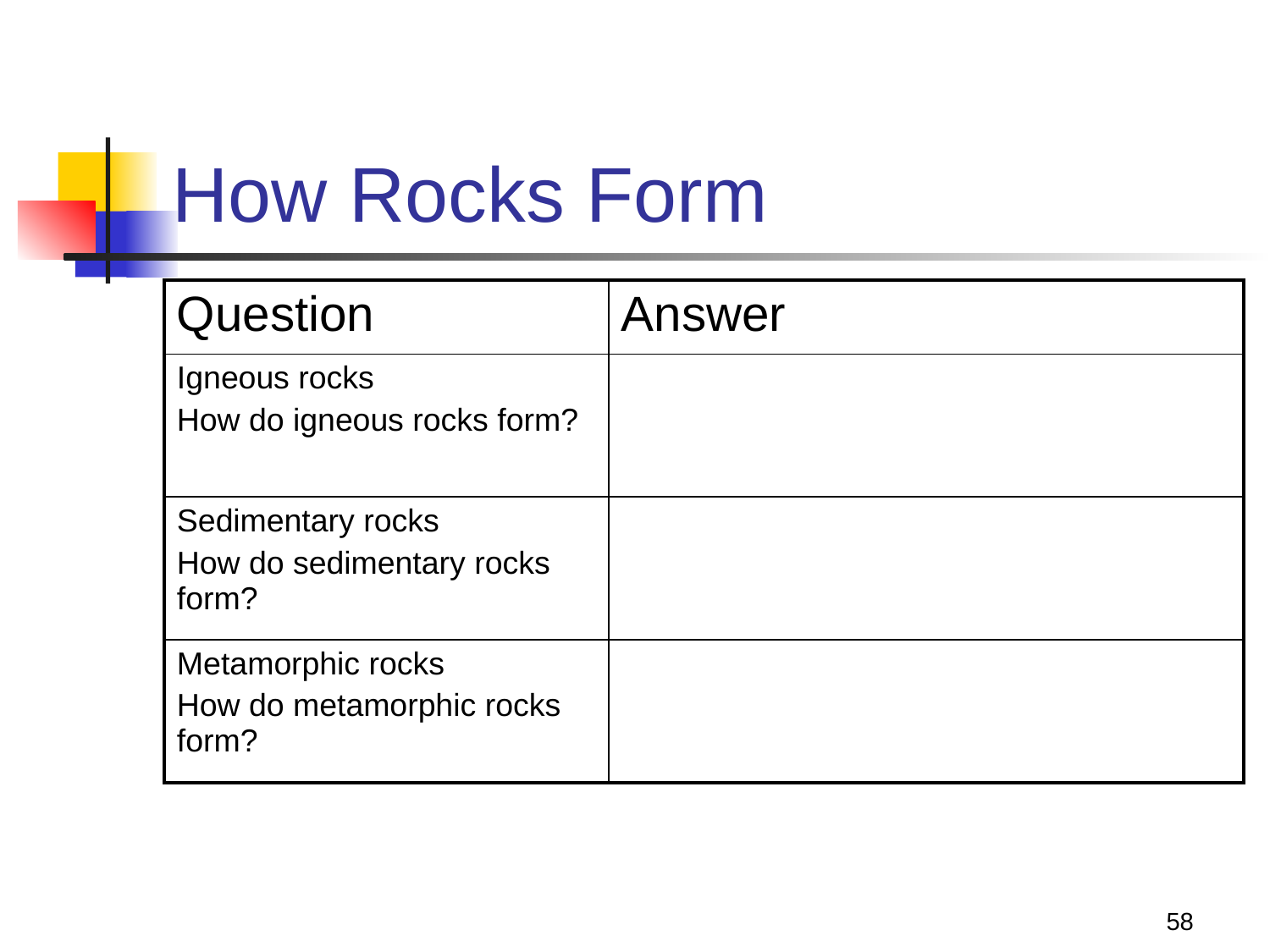

# How Rocks Form
| Question | Answer |
| --- | --- |
| Igneous rocks How do igneous rocks form? |  |
| Sedimentary rocks How do sedimentary rocks form? |  |
| Metamorphic rocks How do metamorphic rocks form? |  |
58